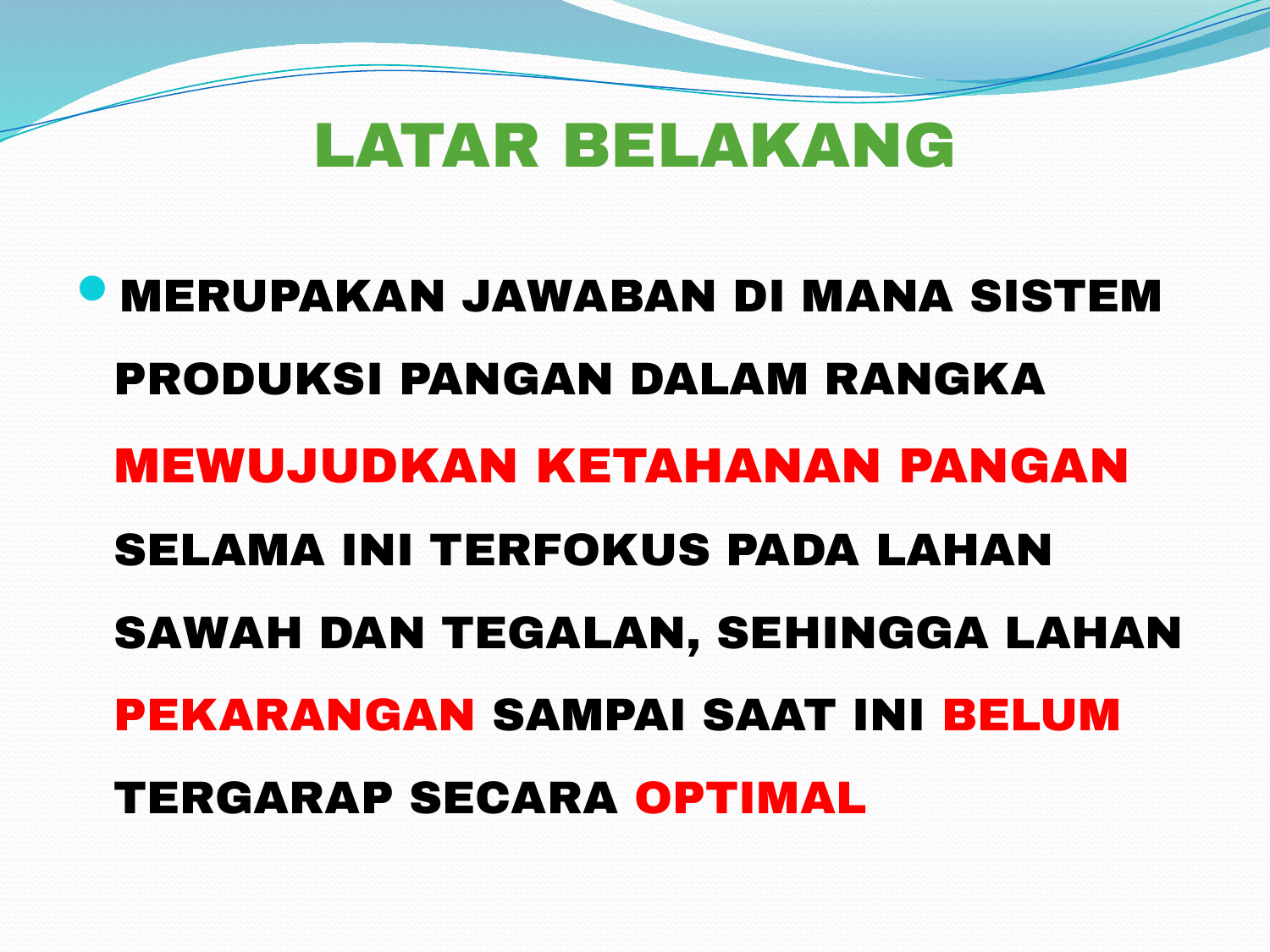

# LATAR BELAKANG
MERUPAKAN JAWABAN DI MANA SISTEM PRODUKSI PANGAN DALAM RANGKA MEWUJUDKAN KETAHANAN PANGAN SELAMA INI TERFOKUS PADA LAHAN SAWAH DAN TEGALAN, SEHINGGA LAHAN PEKARANGAN SAMPAI SAAT INI BELUM TERGARAP SECARA OPTIMAL